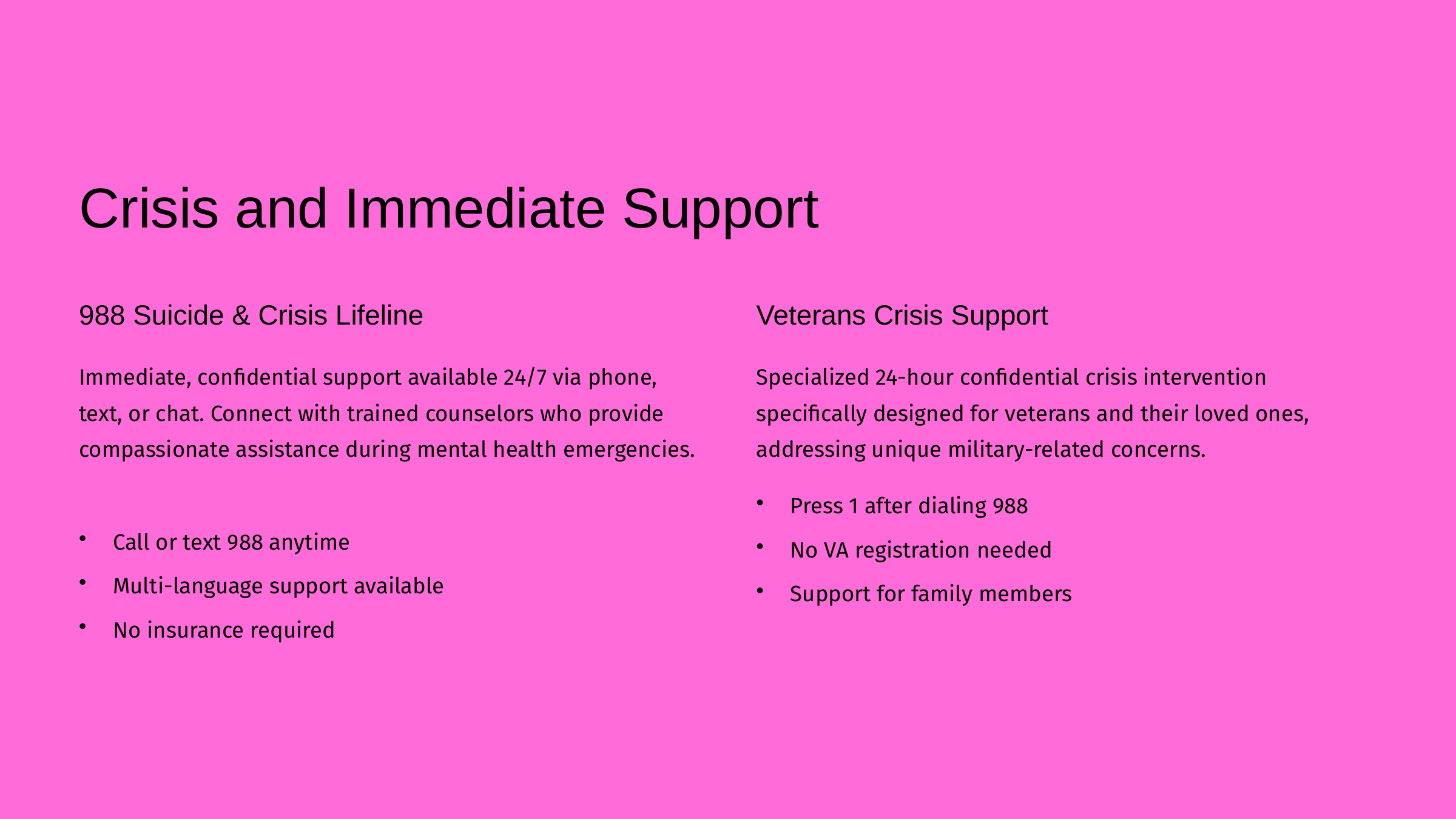

Crisis and Immediate Support
988 Suicide & Crisis Lifeline
Veterans Crisis Support
Immediate, confidential support available 24/7 via phone, text, or chat. Connect with trained counselors who provide compassionate assistance during mental health emergencies.
Specialized 24-hour confidential crisis intervention specifically designed for veterans and their loved ones, addressing unique military-related concerns.
Press 1 after dialing 988
Call or text 988 anytime
No VA registration needed
Multi-language support available
Support for family members
No insurance required